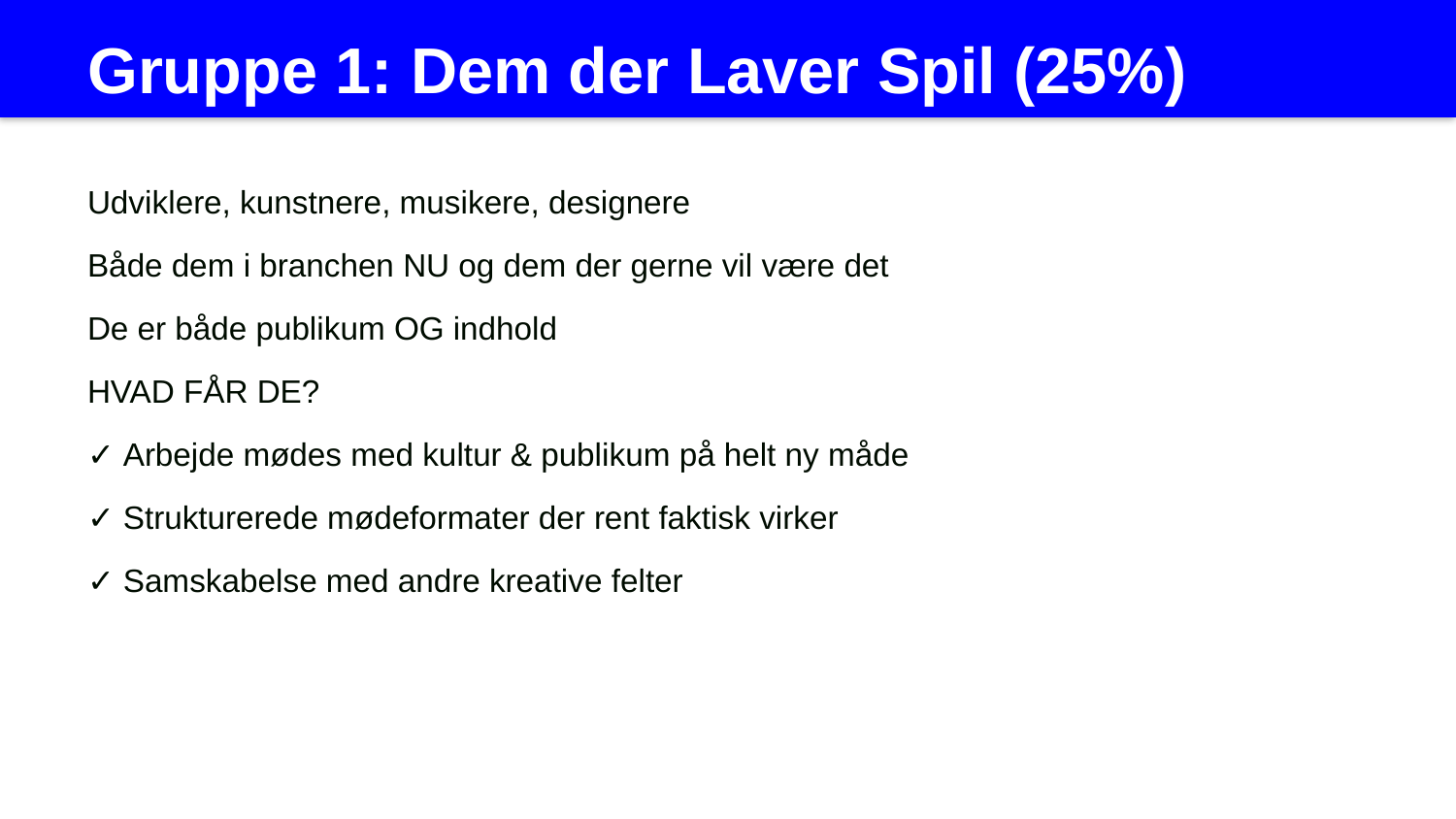

Gruppe 1: Dem der Laver Spil (25%)
Udviklere, kunstnere, musikere, designere
Både dem i branchen NU og dem der gerne vil være det
De er både publikum OG indhold
HVAD FÅR DE?
✓ Arbejde mødes med kultur & publikum på helt ny måde
✓ Strukturerede mødeformater der rent faktisk virker
✓ Samskabelse med andre kreative felter